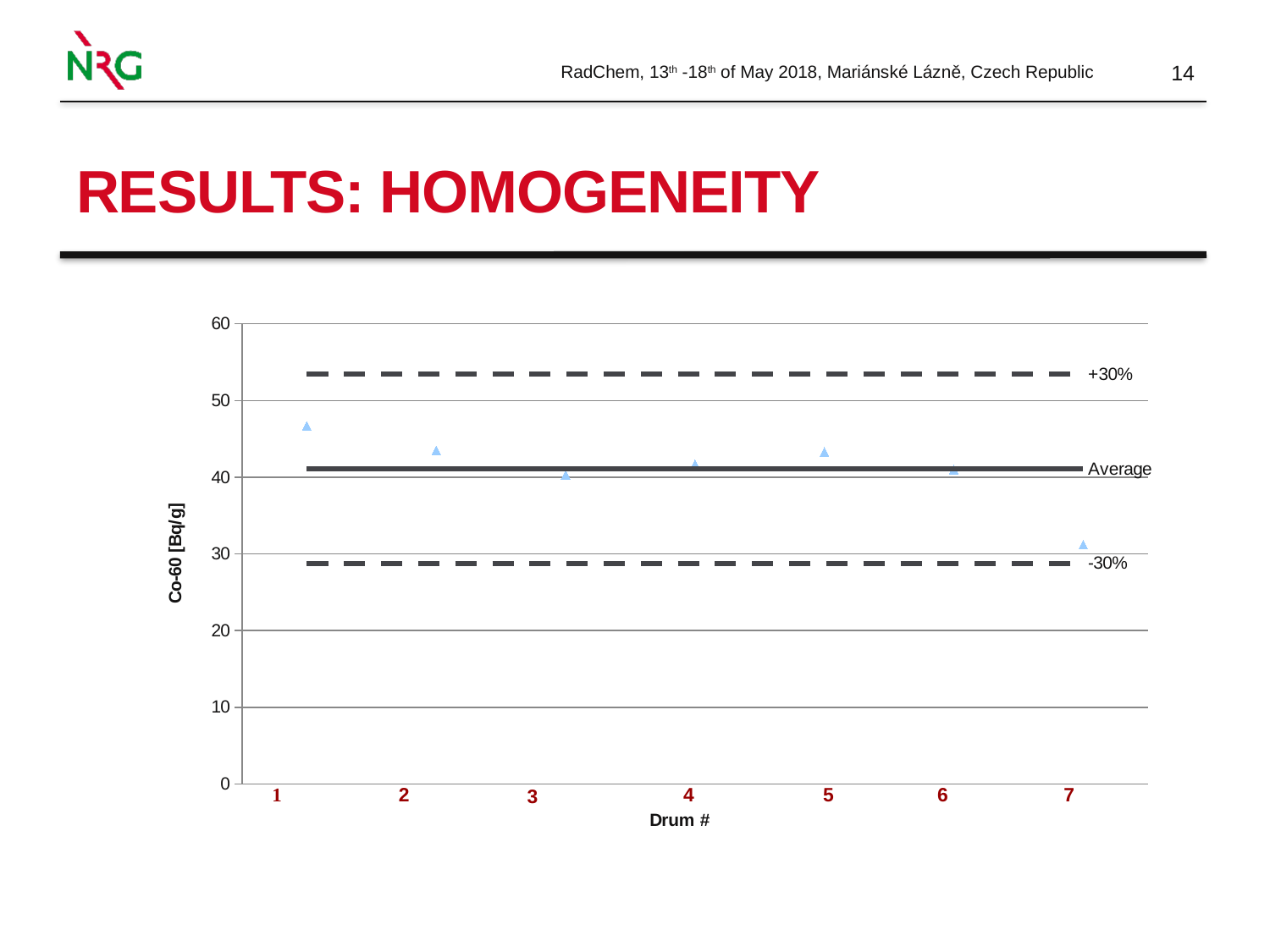

RadChem, 13th -18th of May 2018, Mariánské Lázně, Czech Republic

# Results: Homogeneity

### Chart

| Category |  | +30% | -30% | Co-60 |
|---|---|---|---|---|
| 20151649 | 41.1 | 53.43000000000001 | 28.77 | 46.7 |
| 20151652 | 41.1 | 53.43000000000001 | 28.77 | 43.5 |
| 20151655 | 41.1 | 53.43000000000001 | 28.77 | 40.3 |
| 20151658 | 41.1 | 53.43000000000001 | 28.77 | 41.7 |
| 20151664 | 41.1 | 53.43000000000001 | 28.77 | 43.3 |
| 20151667 | 41.1 | 53.43000000000001 | 28.77 | 41.0 |
| 20151670 | 41.1 | 53.43000000000001 | 28.77 | 31.2 |